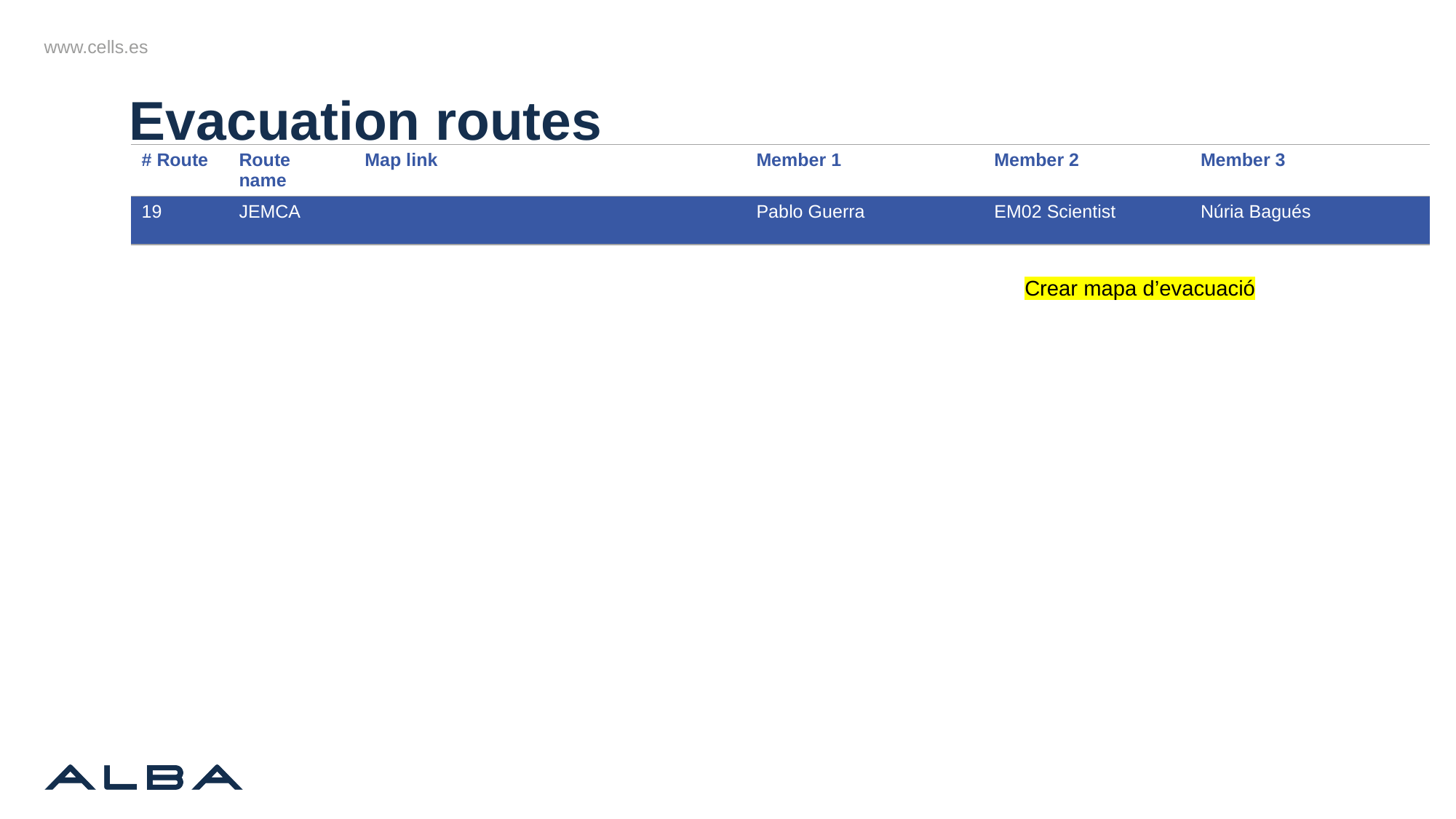

# Evacuation routes
| # Route | Route name | Map link | Member 1 | Member 2 | Member 3 |
| --- | --- | --- | --- | --- | --- |
| 19 | JEMCA |  | Pablo Guerra | EM02 Scientist | Núria Bagués |
Crear mapa d’evacuació